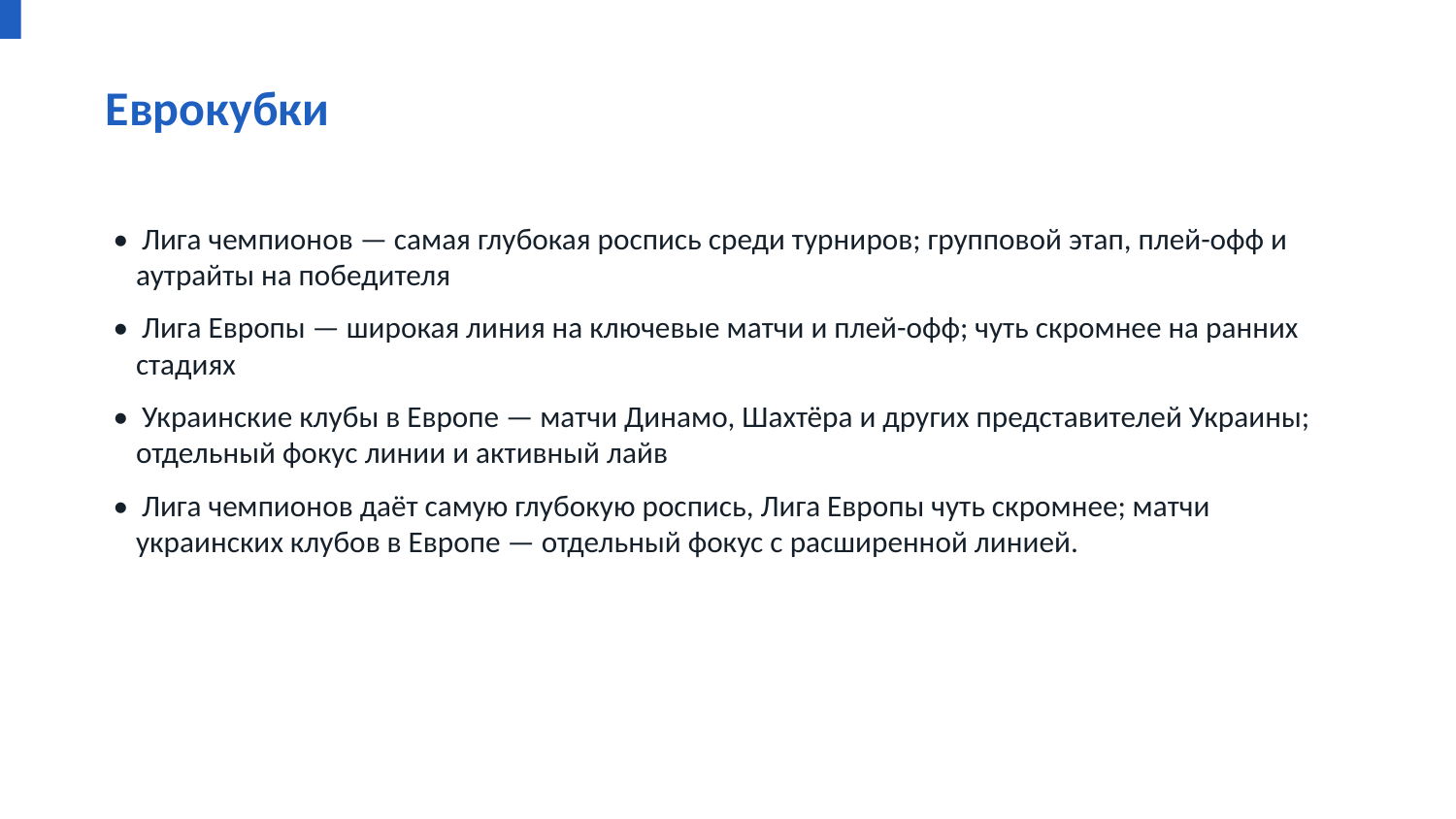

Еврокубки
•  Лига чемпионов — самая глубокая роспись среди турниров; групповой этап, плей-офф и аутрайты на победителя
•  Лига Европы — широкая линия на ключевые матчи и плей-офф; чуть скромнее на ранних стадиях
•  Украинские клубы в Европе — матчи Динамо, Шахтёра и других представителей Украины; отдельный фокус линии и активный лайв
•  Лига чемпионов даёт самую глубокую роспись, Лига Европы чуть скромнее; матчи украинских клубов в Европе — отдельный фокус с расширенной линией.